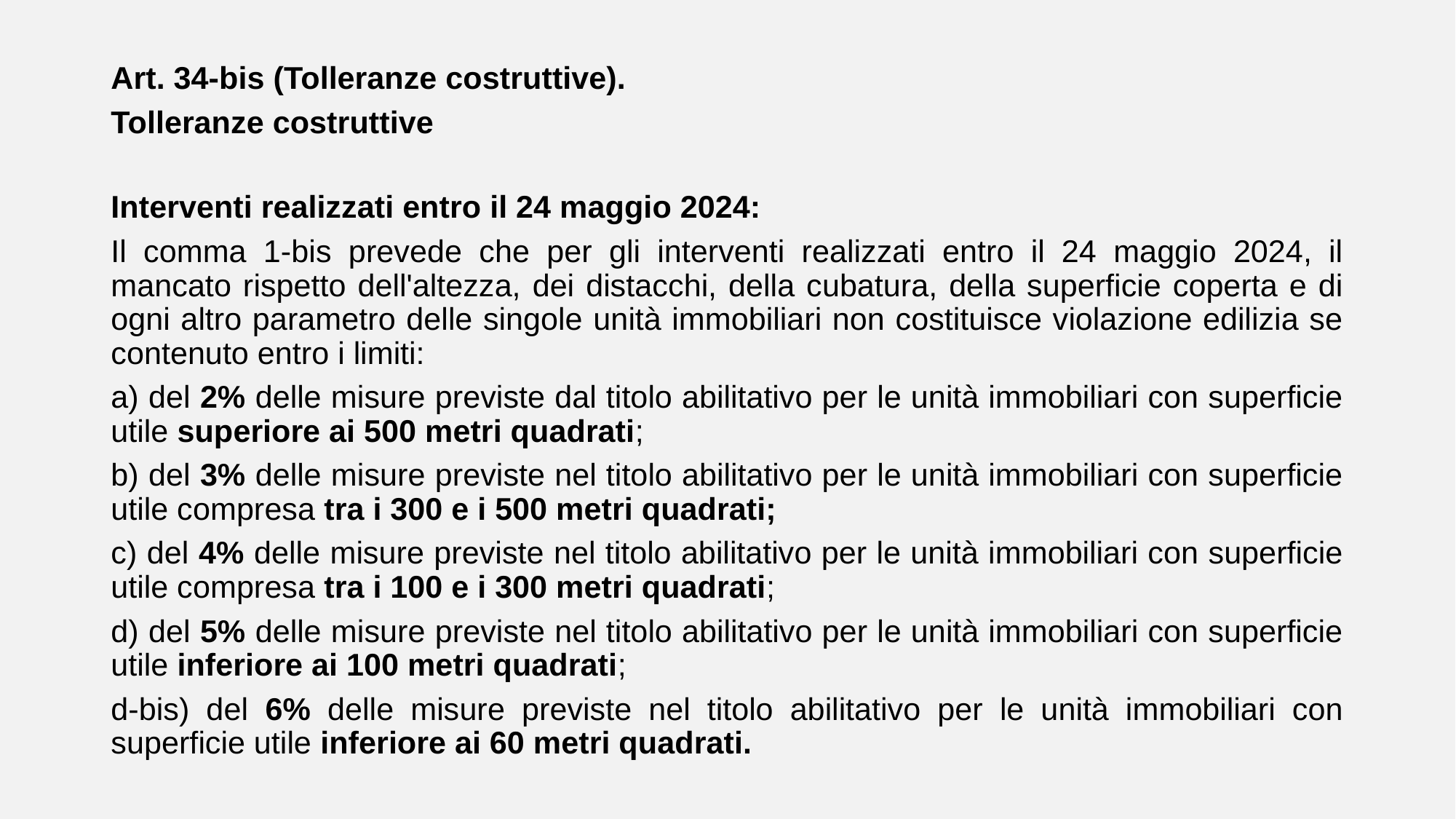

Art. 34-bis (Tolleranze costruttive).
Tolleranze costruttive

Interventi realizzati entro il 24 maggio 2024:
Il comma 1-bis prevede che per gli interventi realizzati entro il 24 maggio 2024, il mancato rispetto dell'altezza, dei distacchi, della cubatura, della superficie coperta e di ogni altro parametro delle singole unità immobiliari non costituisce violazione edilizia se contenuto entro i limiti:
a) del 2% delle misure previste dal titolo abilitativo per le unità immobiliari con superficie utile superiore ai 500 metri quadrati;
b) del 3% delle misure previste nel titolo abilitativo per le unità immobiliari con superficie utile compresa tra i 300 e i 500 metri quadrati;
c) del 4% delle misure previste nel titolo abilitativo per le unità immobiliari con superficie utile compresa tra i 100 e i 300 metri quadrati;
d) del 5% delle misure previste nel titolo abilitativo per le unità immobiliari con superficie utile inferiore ai 100 metri quadrati;
d-bis) del 6% delle misure previste nel titolo abilitativo per le unità immobiliari con superficie utile inferiore ai 60 metri quadrati.